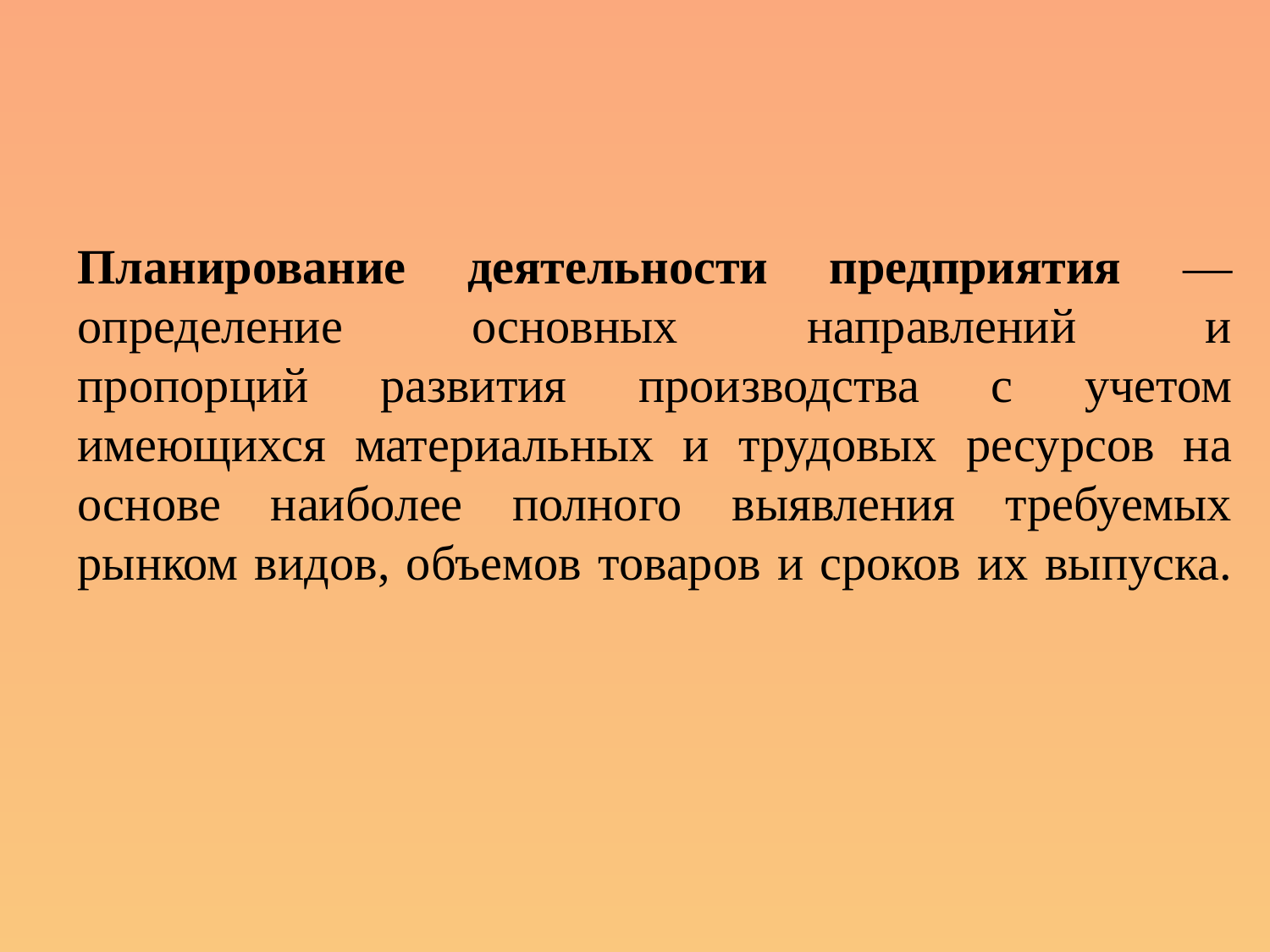

Планирование деятельности предприятия —
определение основных направлений и
пропорций развития производства с учетом имеющихся материальных и трудовых ресурсов на основе наиболее полного выявления требуемых рынком видов, объемов товаров и сроков их выпуска.